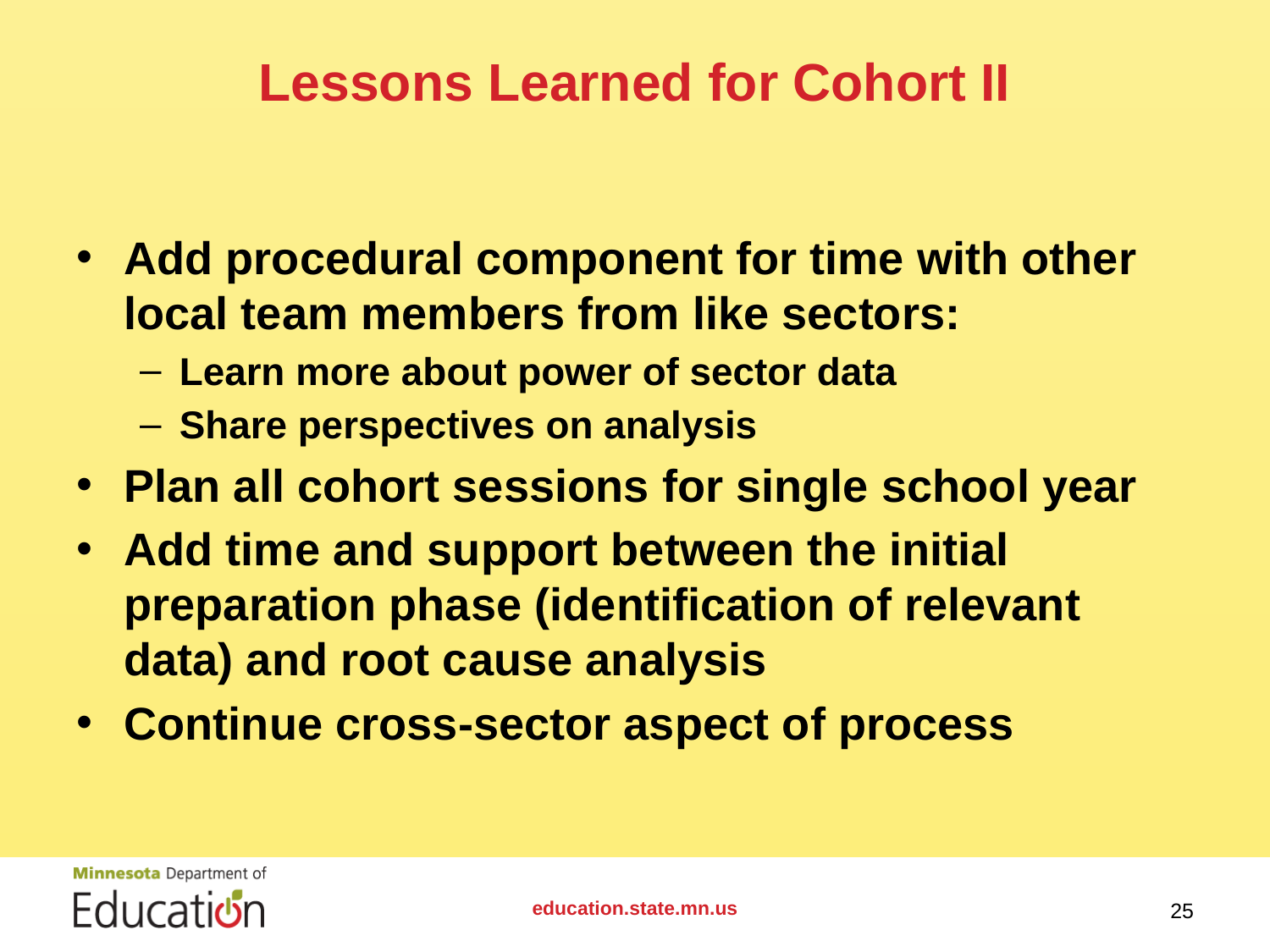

# Lessons Learned for Cohort II
Add procedural component for time with other local team members from like sectors:
Learn more about power of sector data
Share perspectives on analysis
Plan all cohort sessions for single school year
Add time and support between the initial preparation phase (identification of relevant data) and root cause analysis
Continue cross-sector aspect of process
education.state.mn.us
25